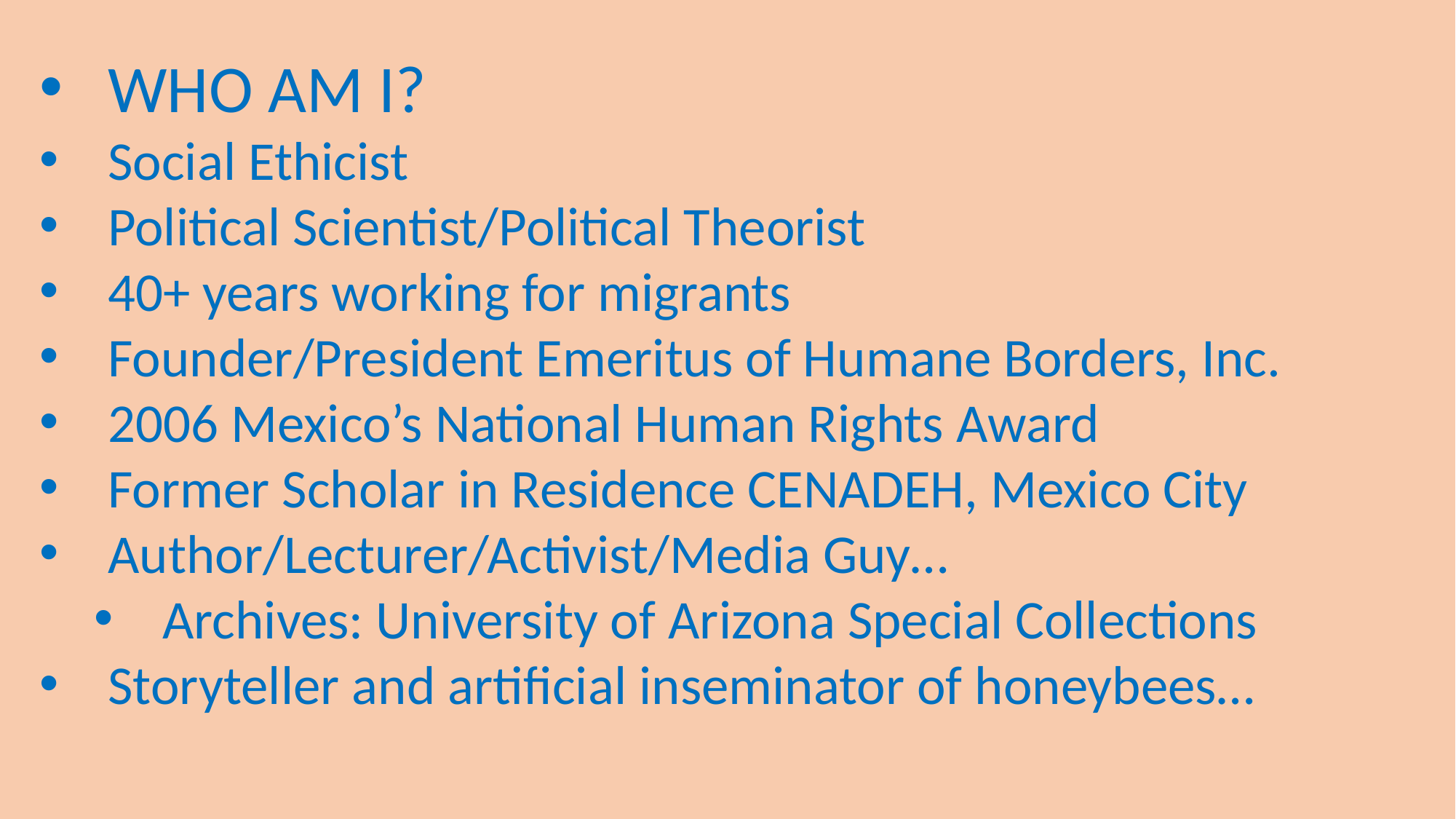

WHO AM I?
Social Ethicist
Political Scientist/Political Theorist
40+ years working for migrants
Founder/President Emeritus of Humane Borders, Inc.
2006 Mexico’s National Human Rights Award
Former Scholar in Residence CENADEH, Mexico City
Author/Lecturer/Activist/Media Guy…
Archives: University of Arizona Special Collections
Storyteller and artificial inseminator of honeybees…